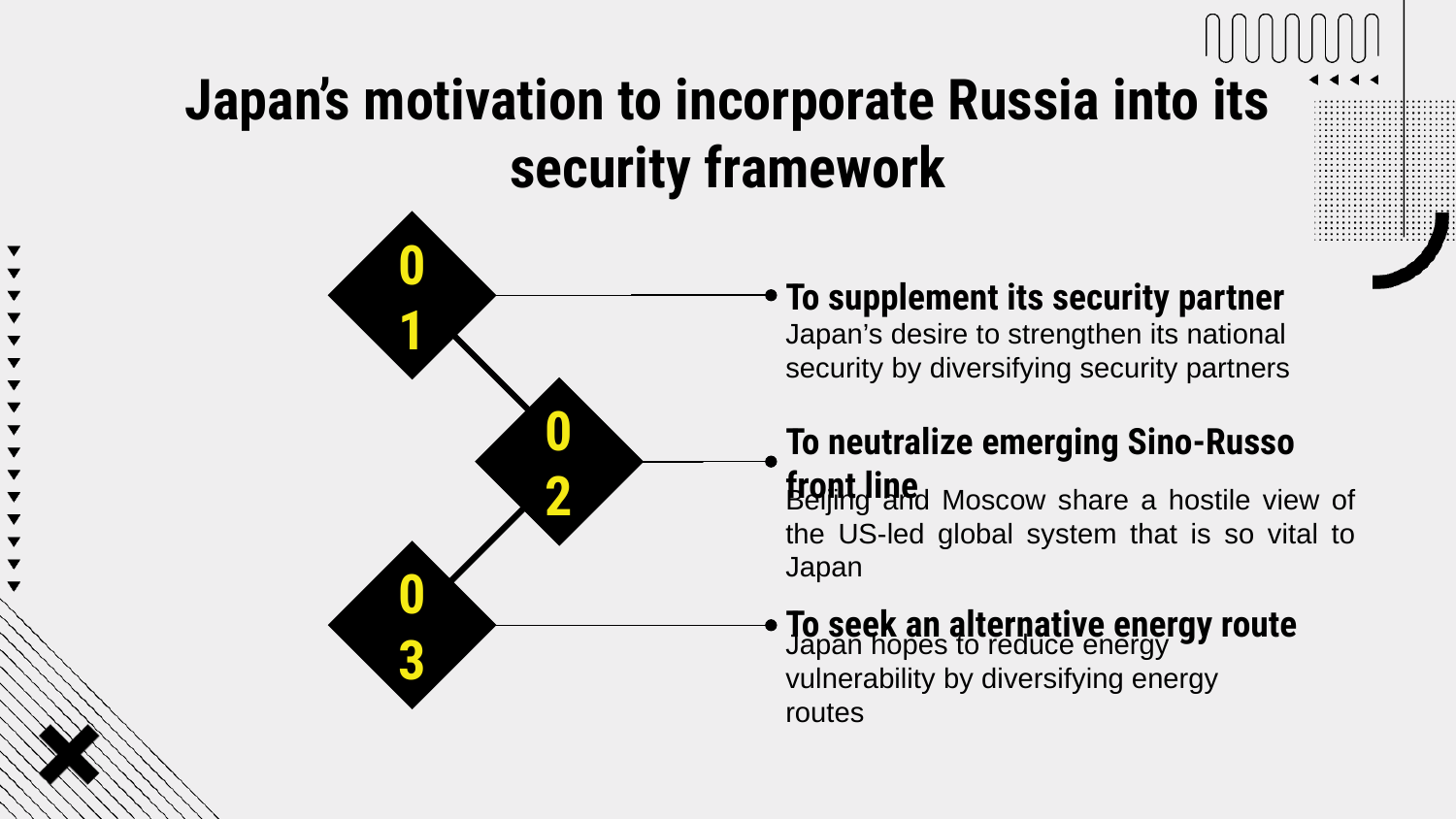

# Japan’s motivation to incorporate Russia into its security framework
01
02
03
To supplement its security partner
Japan’s desire to strengthen its national security by diversifying security partners
To neutralize emerging Sino-Russo front line
Beijing and Moscow share a hostile view of the US-led global system that is so vital to Japan
To seek an alternative energy route
Japan hopes to reduce energy vulnerability by diversifying energy routes